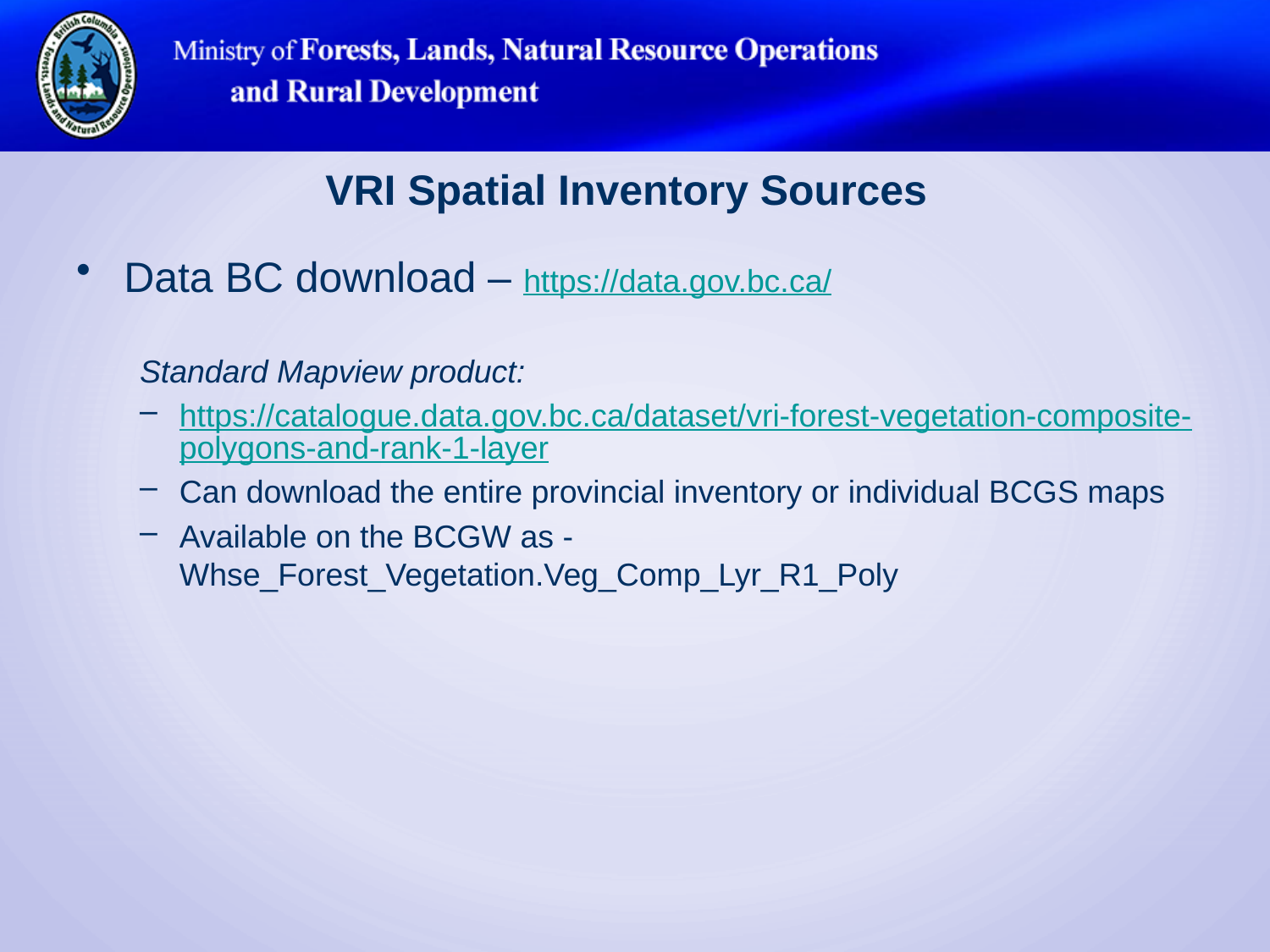

VRI Spatial Inventory Sources
Data BC download – https://data.gov.bc.ca/

Standard Mapview product:
https://catalogue.data.gov.bc.ca/dataset/vri-forest-vegetation-composite-polygons-and-rank-1-layer
Can download the entire provincial inventory or individual BCGS maps
Available on the BCGW as - Whse_Forest_Vegetation.Veg_Comp_Lyr_R1_Poly